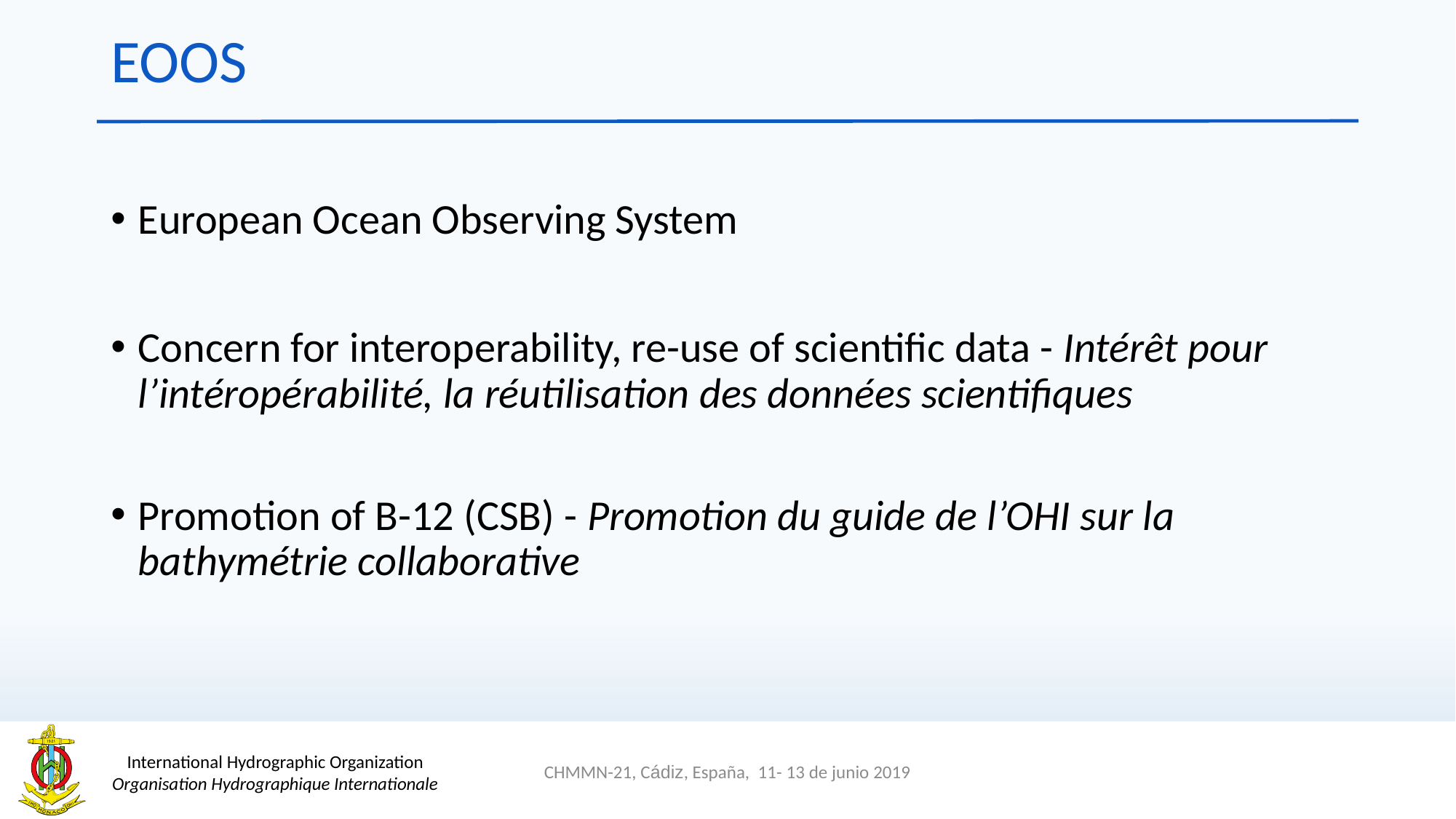

# EOOS

European Ocean Observing System

Concern for interoperability, re-use of scientific data - Intérêt pour l’intéropérabilité, la réutilisation des données scientifiques

Promotion of B-12 (CSB) - Promotion du guide de l’OHI sur la bathymétrie collaborative

CHMMN-21, Cádiz, España,  11- 13 de junio 2019